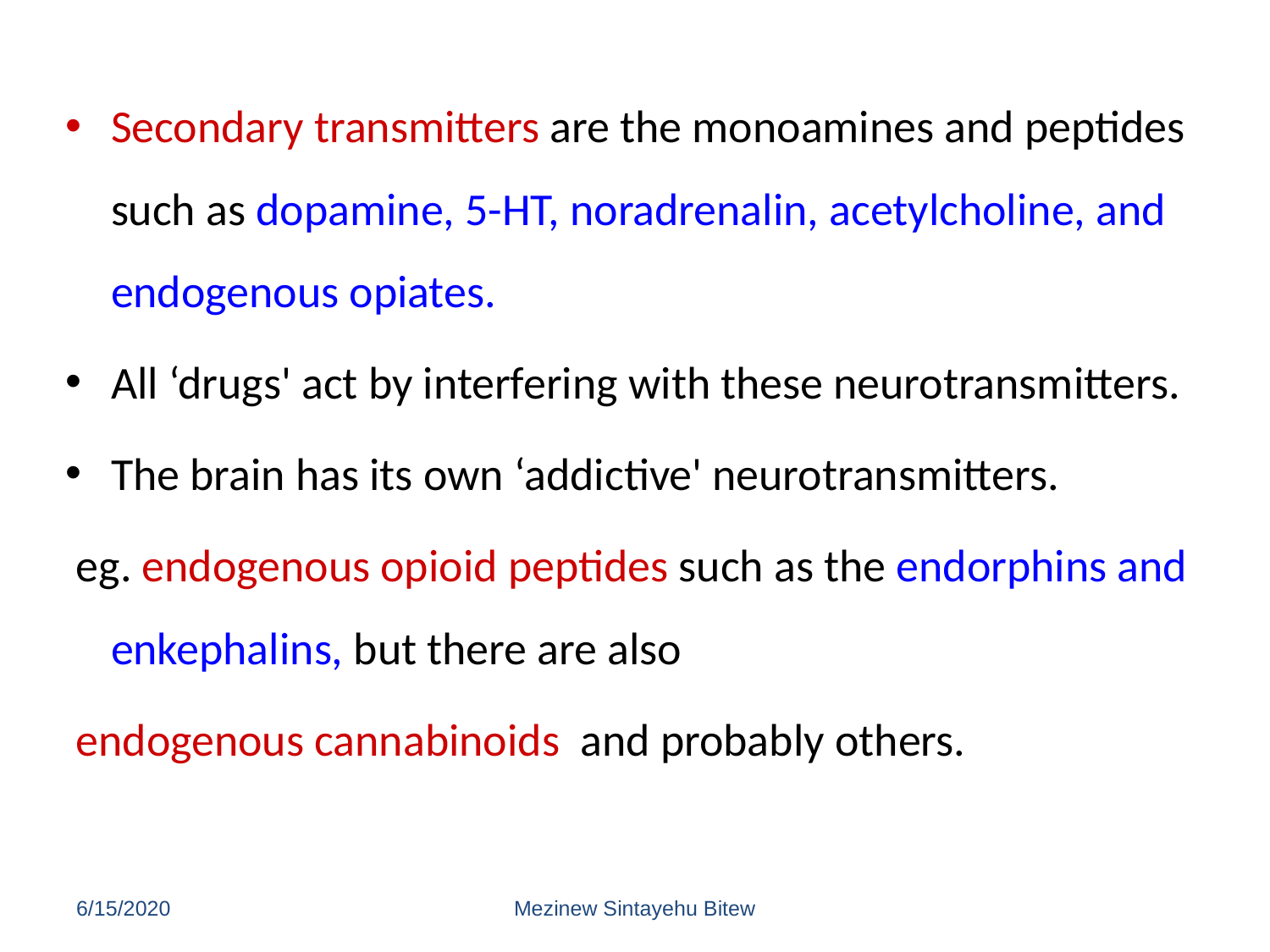

Secondary transmitters are the monoamines and peptides such as dopamine, 5-HT, noradrenalin, acetylcholine, and endogenous opiates.
All ‘drugs' act by interfering with these neurotransmitters.
The brain has its own ‘addictive' neurotransmitters.
 eg. endogenous opioid peptides such as the endorphins and enkephalins, but there are also
 endogenous cannabinoids  and probably others.

6/15/2020
Mezinew Sintayehu Bitew
147